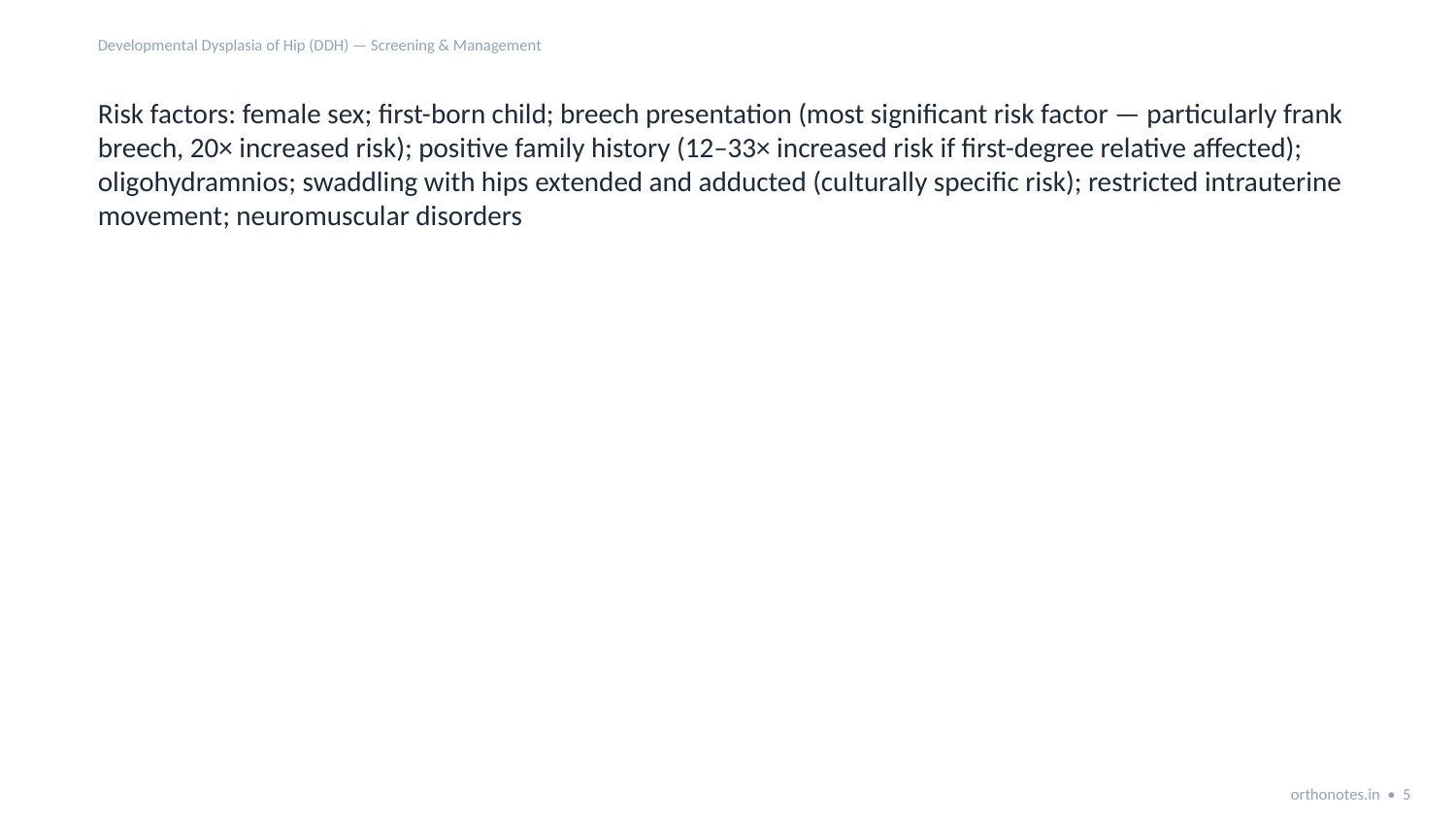

Developmental Dysplasia of Hip (DDH) — Screening & Management
Risk factors: female sex; first-born child; breech presentation (most significant risk factor — particularly frank breech, 20× increased risk); positive family history (12–33× increased risk if first-degree relative affected); oligohydramnios; swaddling with hips extended and adducted (culturally specific risk); restricted intrauterine movement; neuromuscular disorders
orthonotes.in  •  5